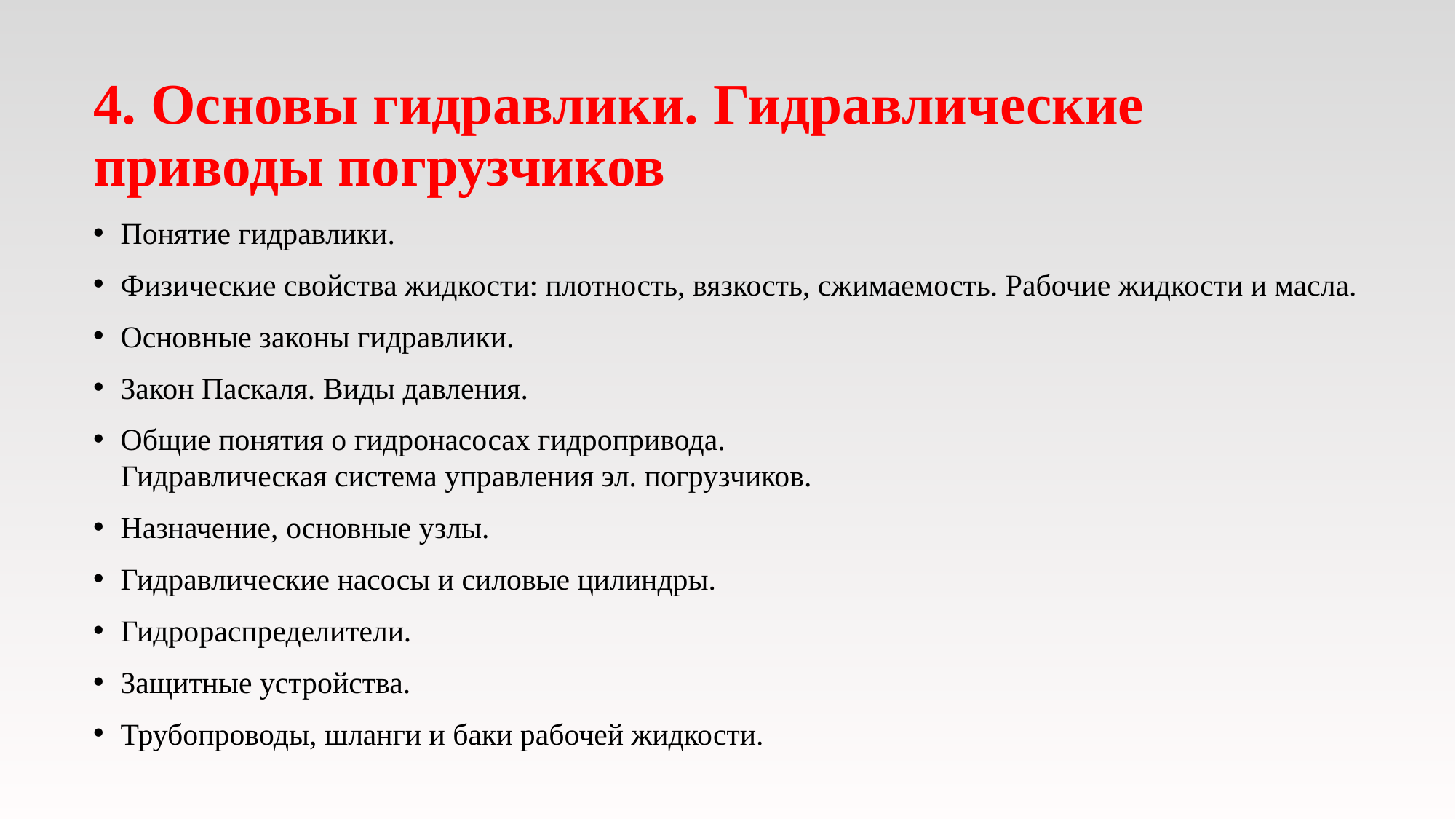

4. Основы гидравлики. Гидравлические приводы погрузчиков
Понятие гидравлики.
Физические свойства жидкости: плотность, вязкость, сжимаемость. Рабочие жидкости и масла.
Основные законы гидравлики.
Закон Паскаля. Виды давления.
Общие понятия о гидронасосах гидропривода. 
Гидравлическая система управления эл. погрузчиков.
Назначение, основные узлы.
Гидравлические насосы и силовые цилиндры.
Гидрораспределители.
Защитные устройства.
Трубопроводы, шланги и баки рабочей жидкости.